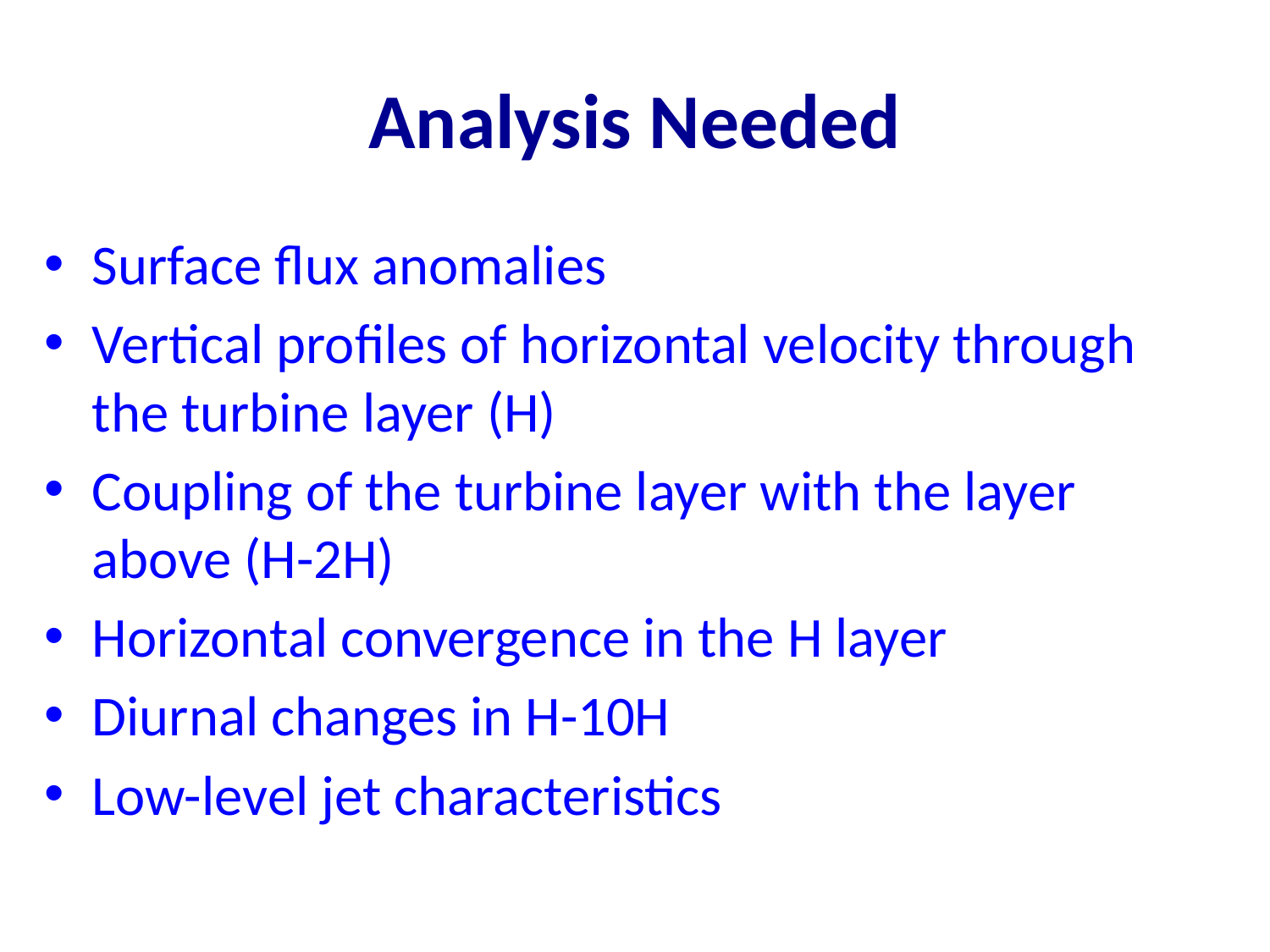

# Analysis Needed
Surface flux anomalies
Vertical profiles of horizontal velocity through the turbine layer (H)
Coupling of the turbine layer with the layer above (H-2H)
Horizontal convergence in the H layer
Diurnal changes in H-10H
Low-level jet characteristics